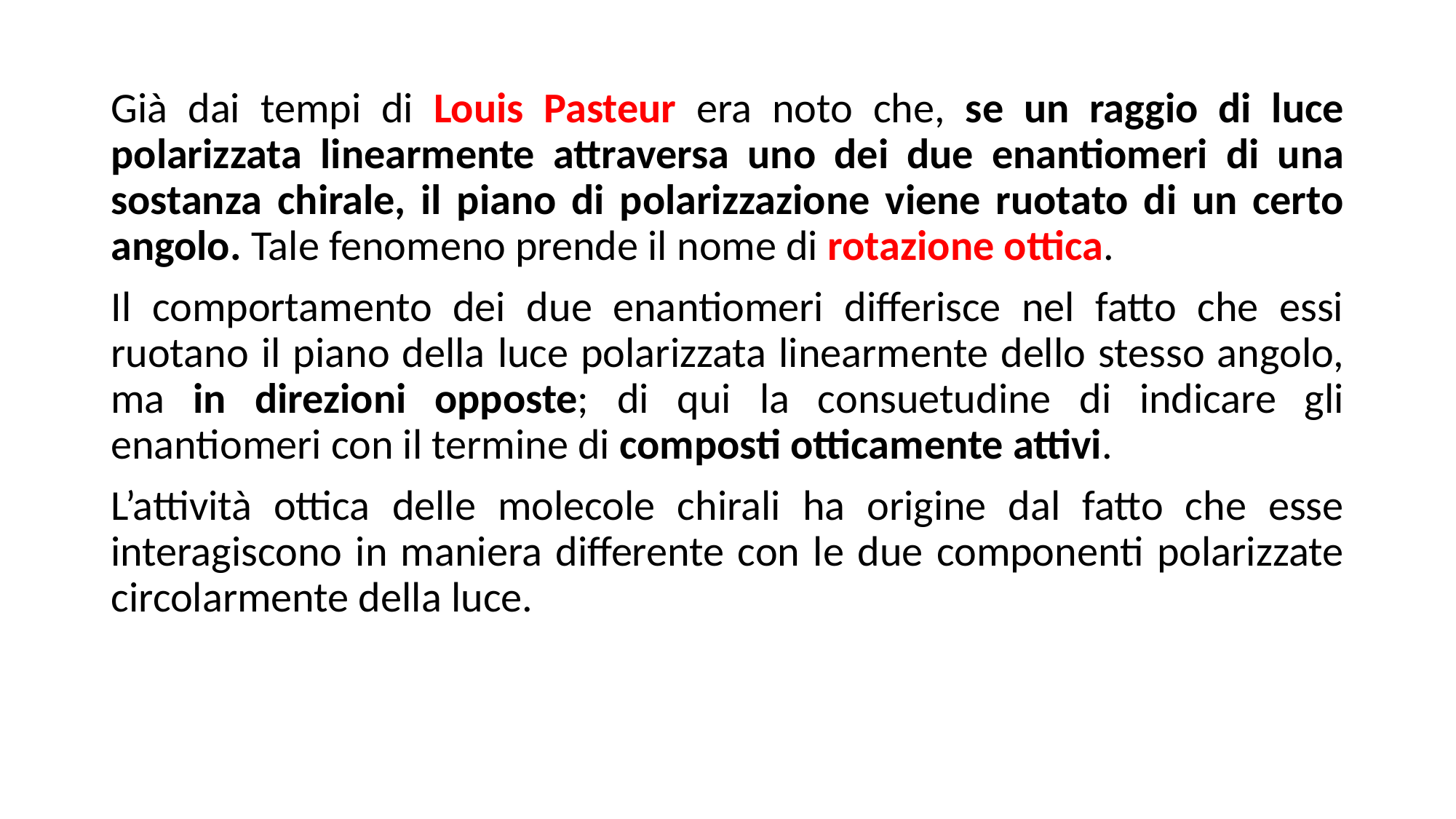

Già dai tempi di Louis Pasteur era noto che, se un raggio di luce polarizzata linearmente attraversa uno dei due enantiomeri di una sostanza chirale, il piano di polarizzazione viene ruotato di un certo angolo. Tale fenomeno prende il nome di rotazione ottica.
Il comportamento dei due enantiomeri differisce nel fatto che essi ruotano il piano della luce polarizzata linearmente dello stesso angolo, ma in direzioni opposte; di qui la consuetudine di indicare gli enantiomeri con il termine di composti otticamente attivi.
L’attività ottica delle molecole chirali ha origine dal fatto che esse interagiscono in maniera differente con le due componenti polarizzate circolarmente della luce.